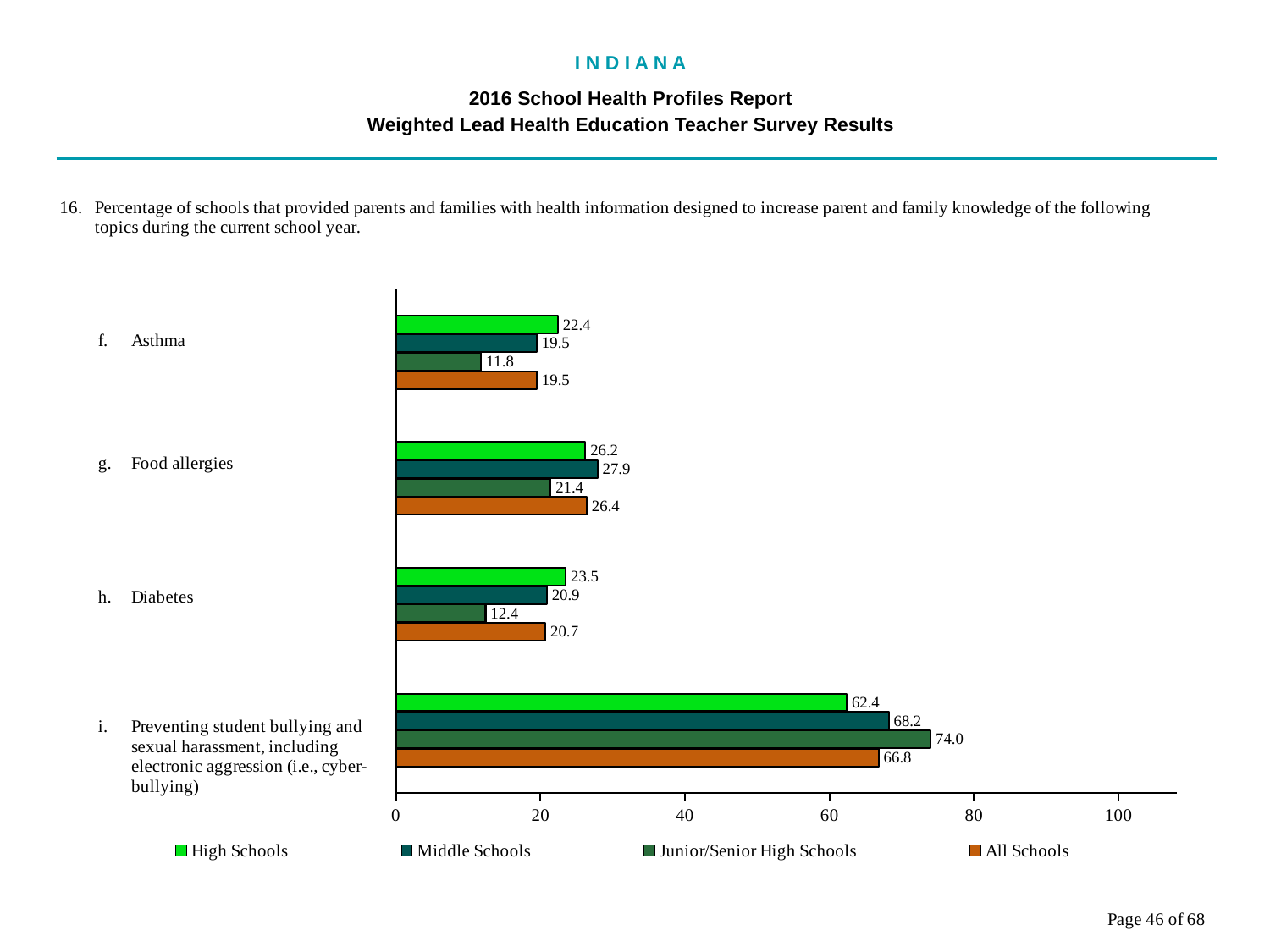

I N D I A N A
2016 School Health Profiles Report
Weighted Lead Health Education Teacher Survey Results

### Chart

| Category | All Schools | Junior/Senior High Schools | Middle Schools | High Schools |
|---|---|---|---|---|
| Preventing student bullying and sexual harassment, including electronic aggression (i.e., cyber-bullying) | 66.8 | 74.0 | 68.2 | 62.4 |
| Diabetes | 20.7 | 12.4 | 20.9 | 23.5 |
| Food allergies | 26.4 | 21.4 | 27.9 | 26.2 |
| Asthma | 19.5 | 11.8 | 19.5 | 22.4 |